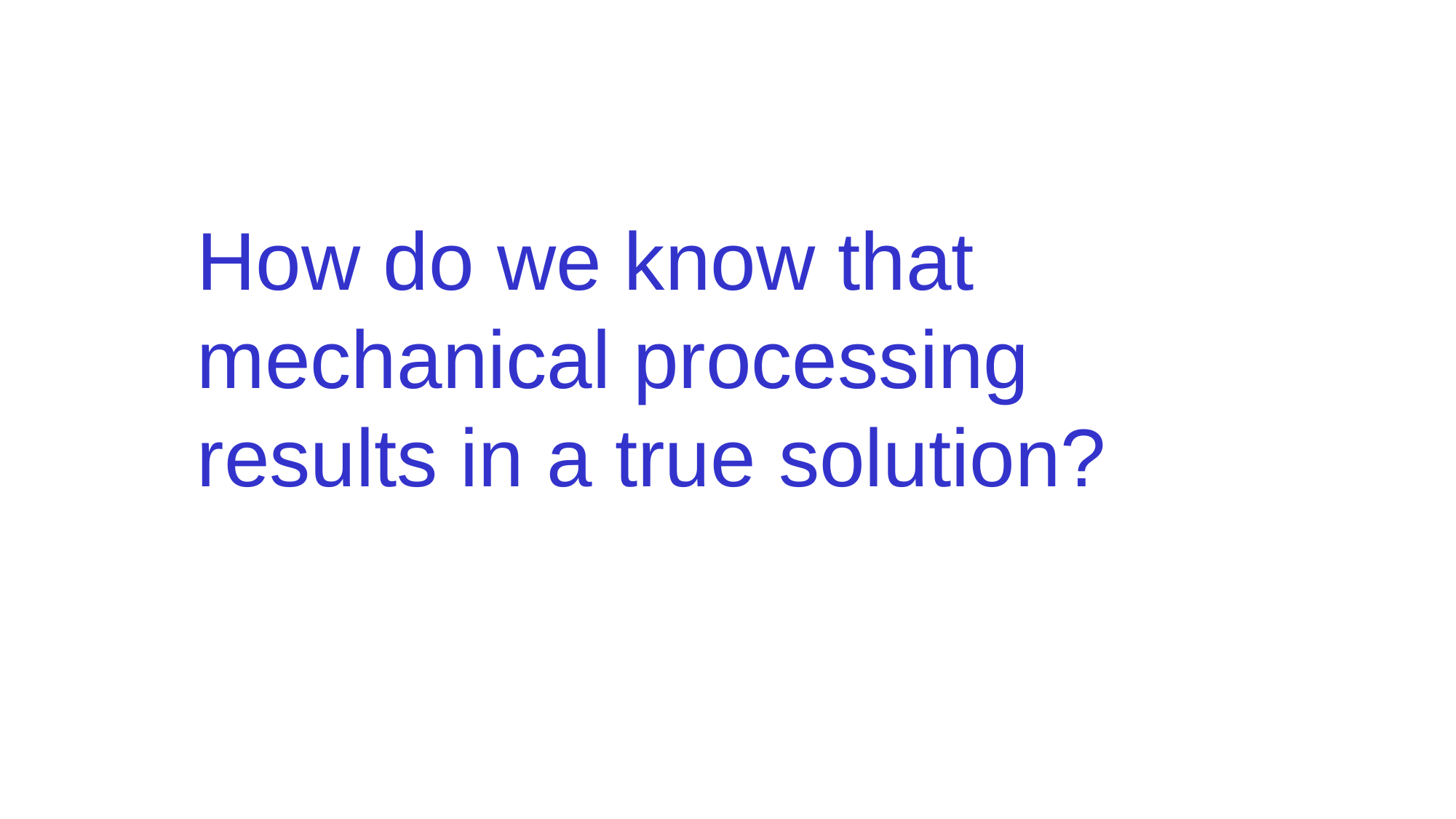

How do we know that mechanical processing results in a true solution?